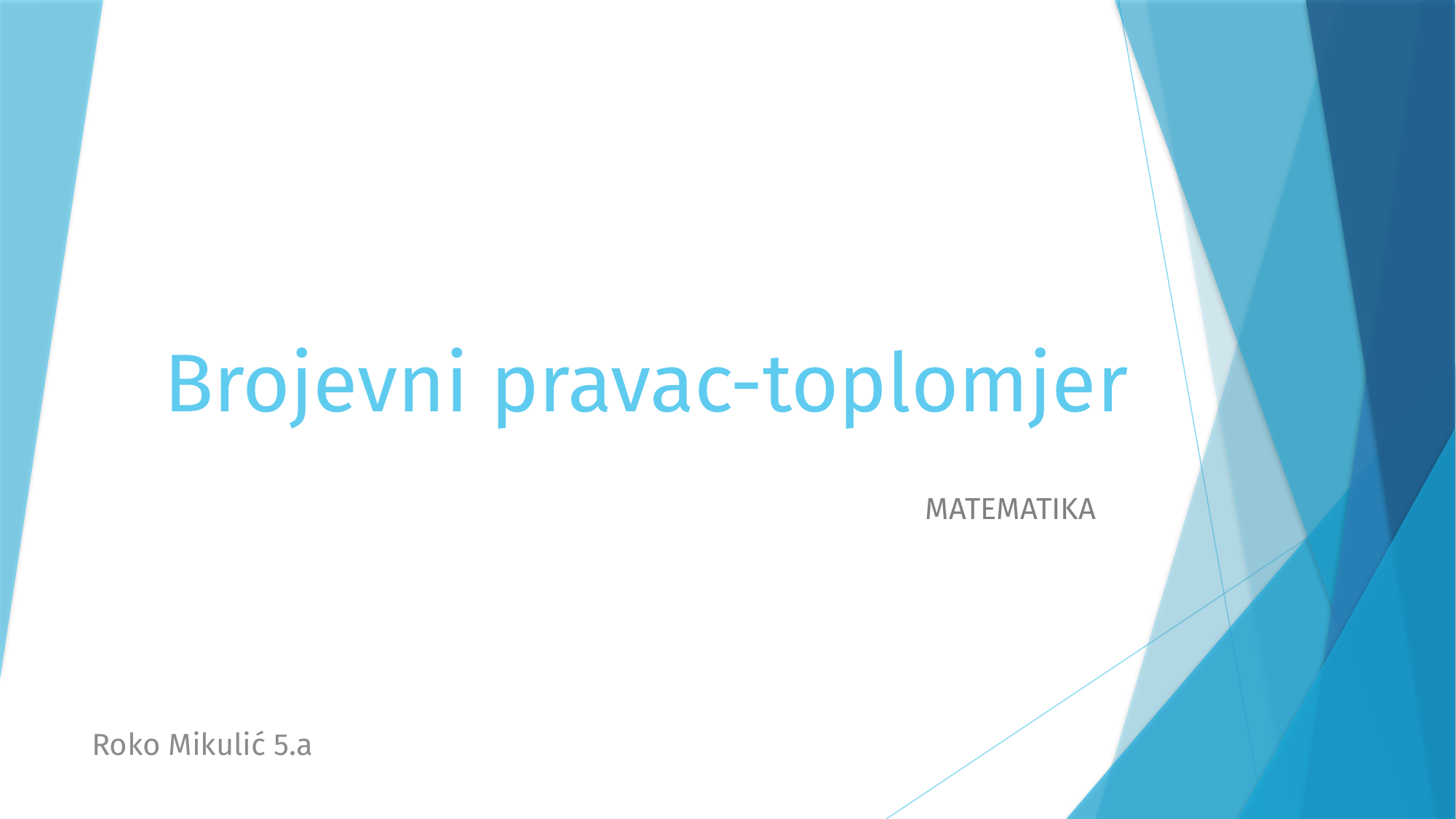

# Brojevni pravac-toplomjer
MATEMATIKA
Roko Mikulić 5.a